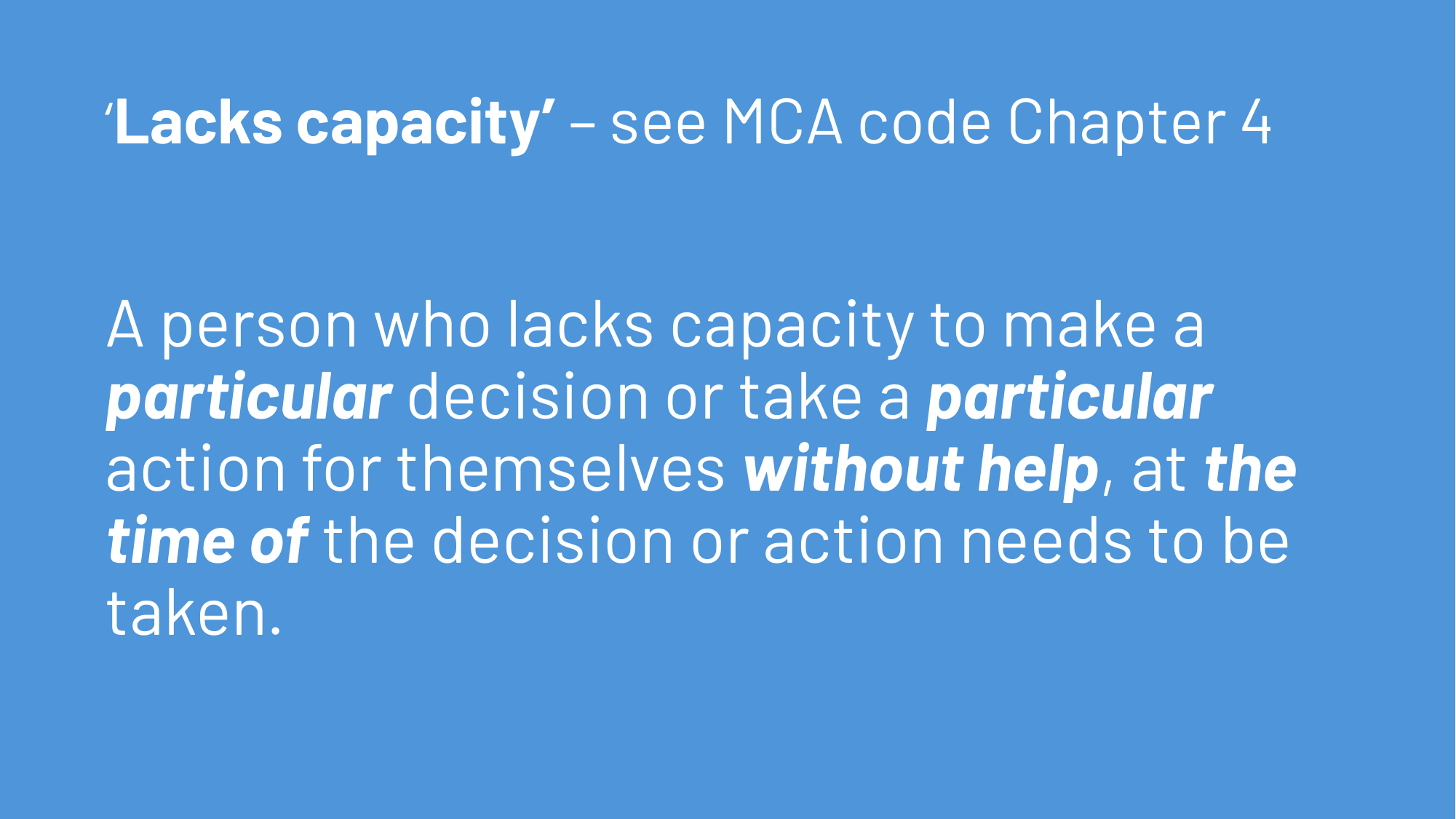

# ‘Lacks capacity’ – see MCA code Chapter 4

A person who lacks capacity to make a particular decision or take a particular action for themselves without help, at the time of the decision or action needs to be taken.